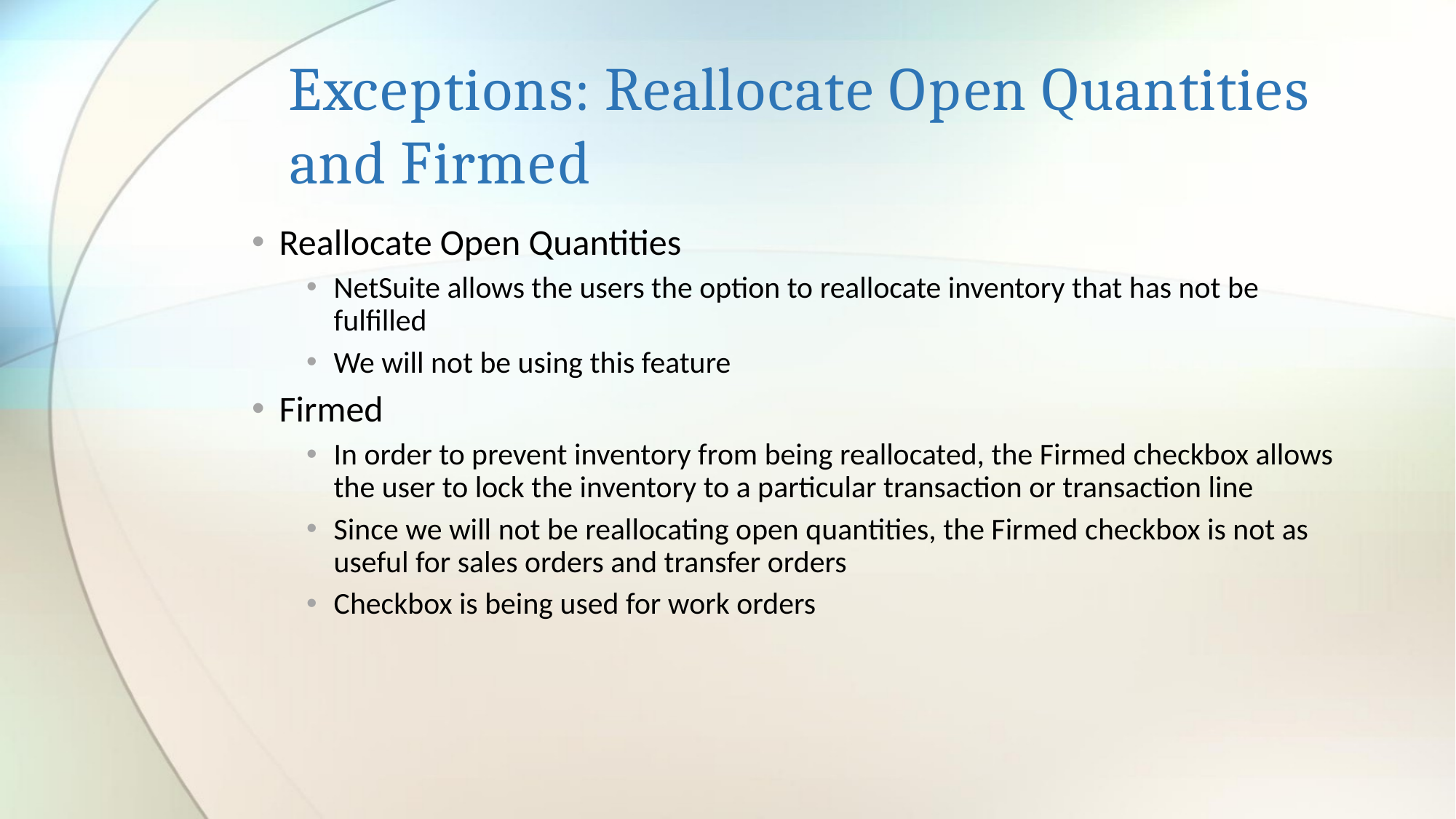

# Exceptions: Reallocate Open Quantities and Firmed
Reallocate Open Quantities
NetSuite allows the users the option to reallocate inventory that has not be fulfilled
We will not be using this feature
Firmed
In order to prevent inventory from being reallocated, the Firmed checkbox allows the user to lock the inventory to a particular transaction or transaction line
Since we will not be reallocating open quantities, the Firmed checkbox is not as useful for sales orders and transfer orders
Checkbox is being used for work orders